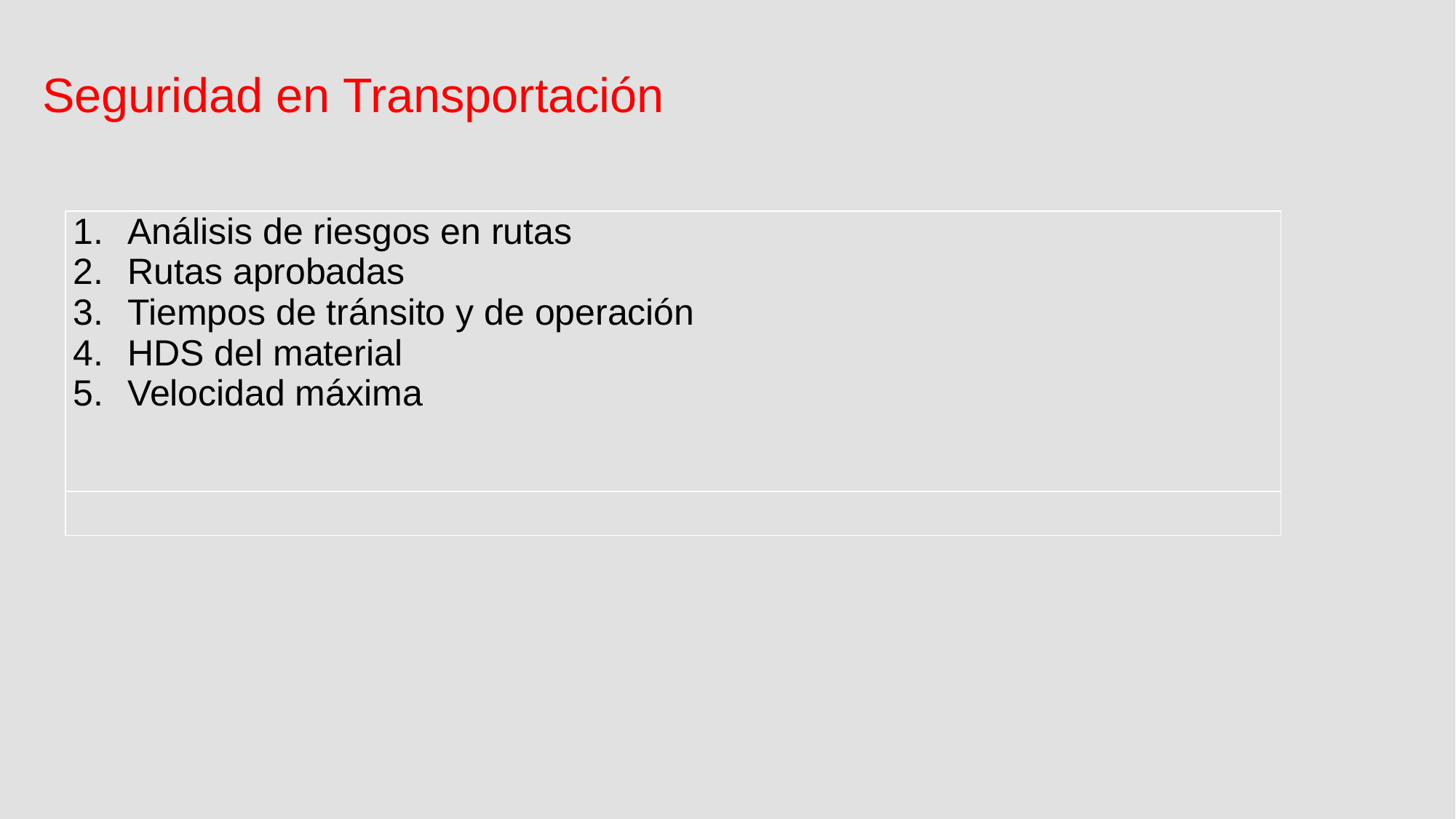

Seguridad en Transportación
| Análisis de riesgos en rutas Rutas aprobadas Tiempos de tránsito y de operación HDS del material Velocidad máxima |
| --- |
|  |